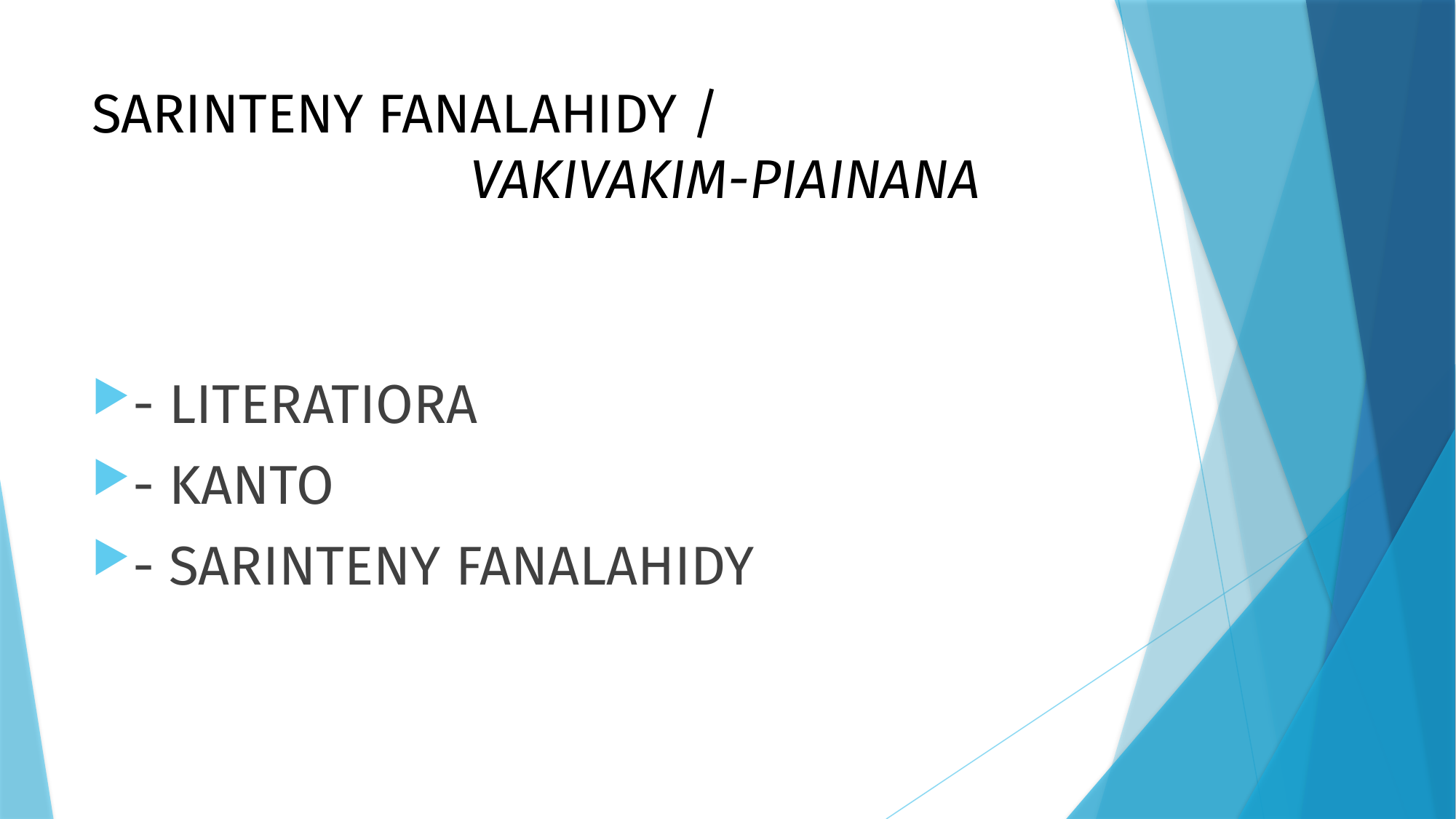

# SARINTENY FANALAHIDY / VAKIVAKIM-PIAINANA

- LITERATIORA
- KANTO
- SARINTENY FANALAHIDY